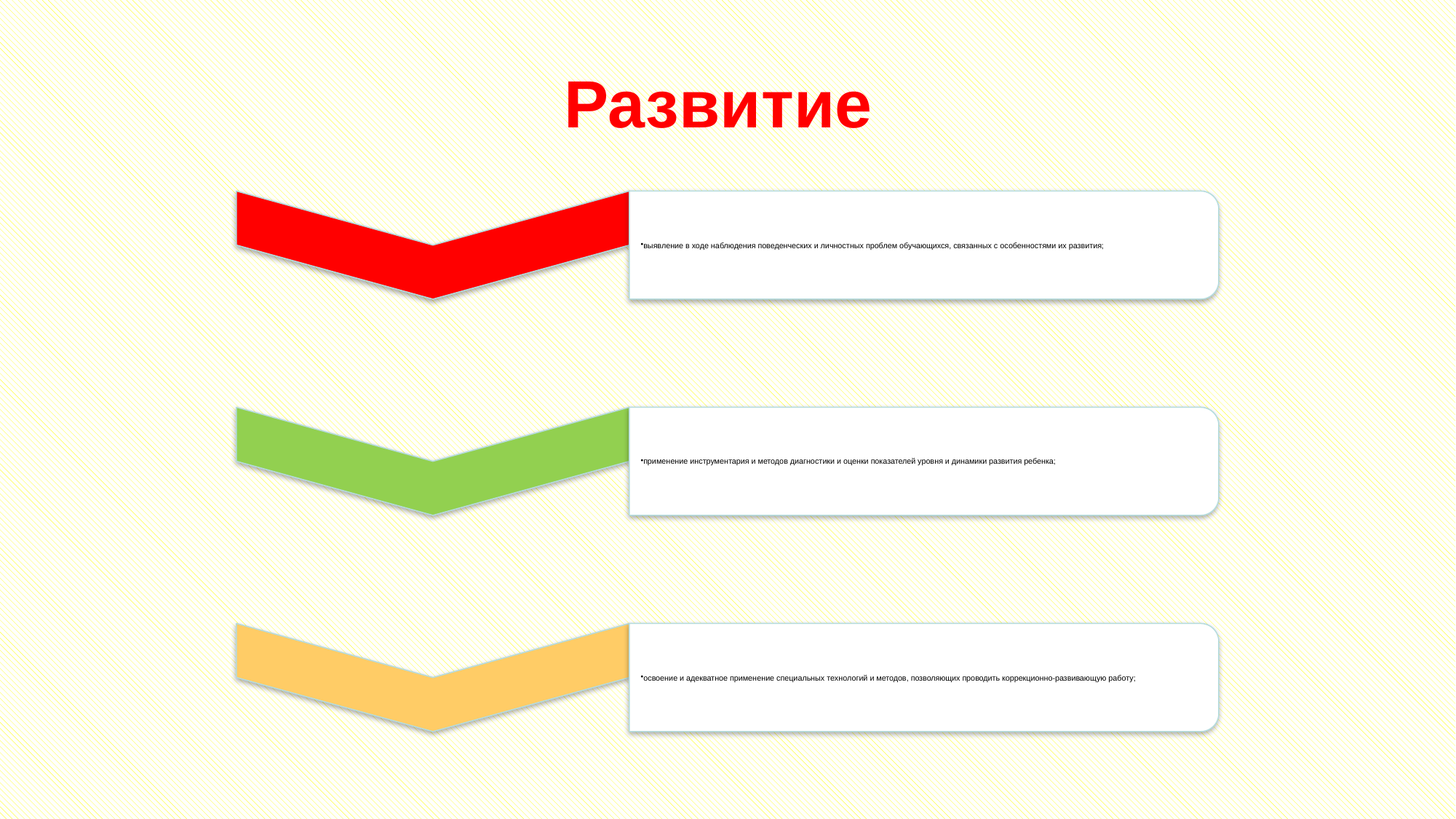

# Развитие
выявление в ходе наблюдения поведенческих и личностных проблем обучающихся, связанных с особенностями их развития;
применение инструментария и методов диагностики и оценки показателей уровня и динамики развития ребенка;
освоение и адекватное применение специальных технологий и методов, позволяющих проводить коррекционно-развивающую работу;